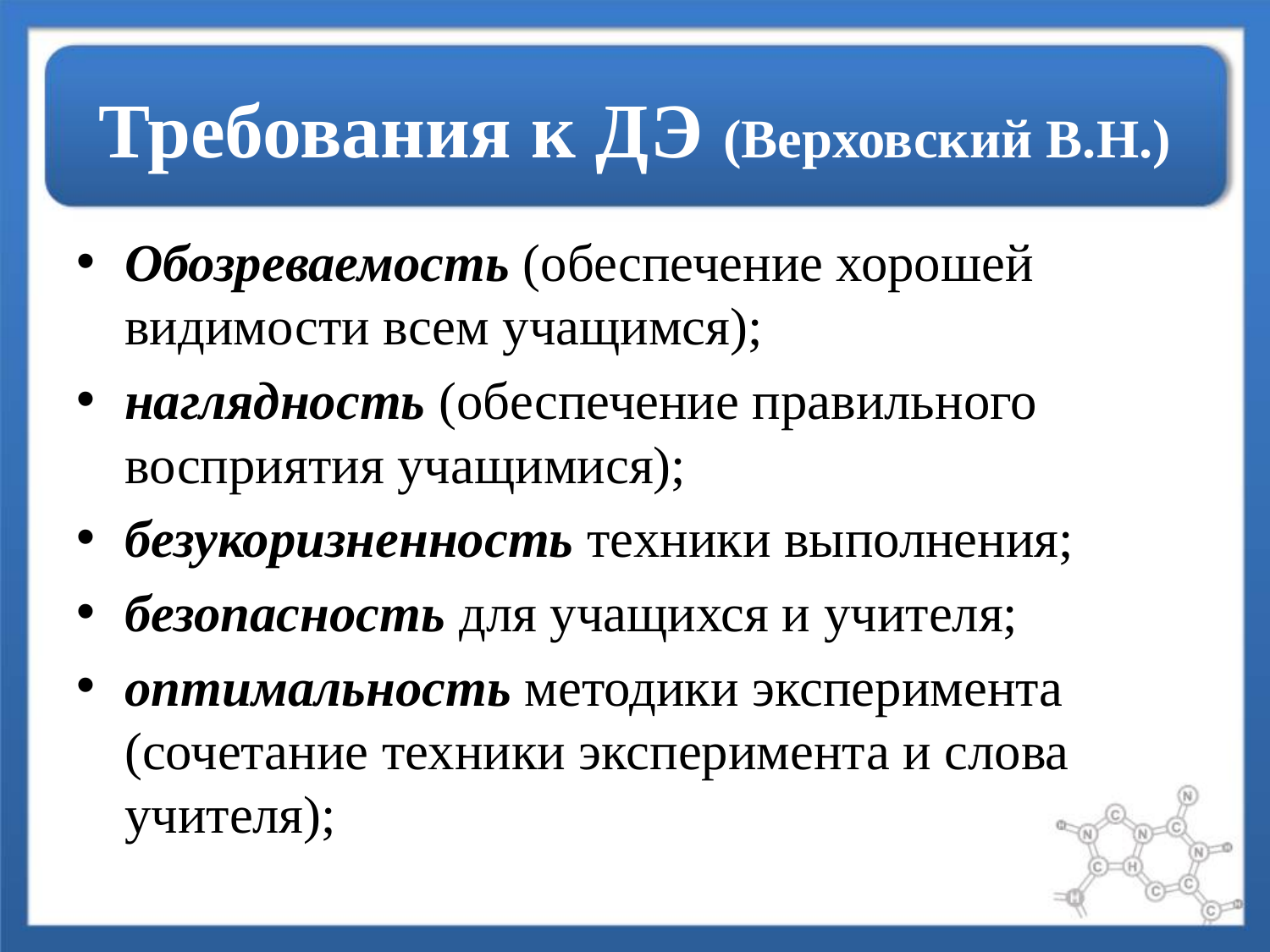

# Требования к ДЭ (Верховский В.Н.)
Обозреваемость (обеспечение хорошей видимости всем учащимся);
наглядность (обеспечение правильного восприятия учащимися);
безукоризненность техники выполнения;
безопасность для учащихся и учителя;
оптимальность методики эксперимента (сочетание техники эксперимента и слова учителя);